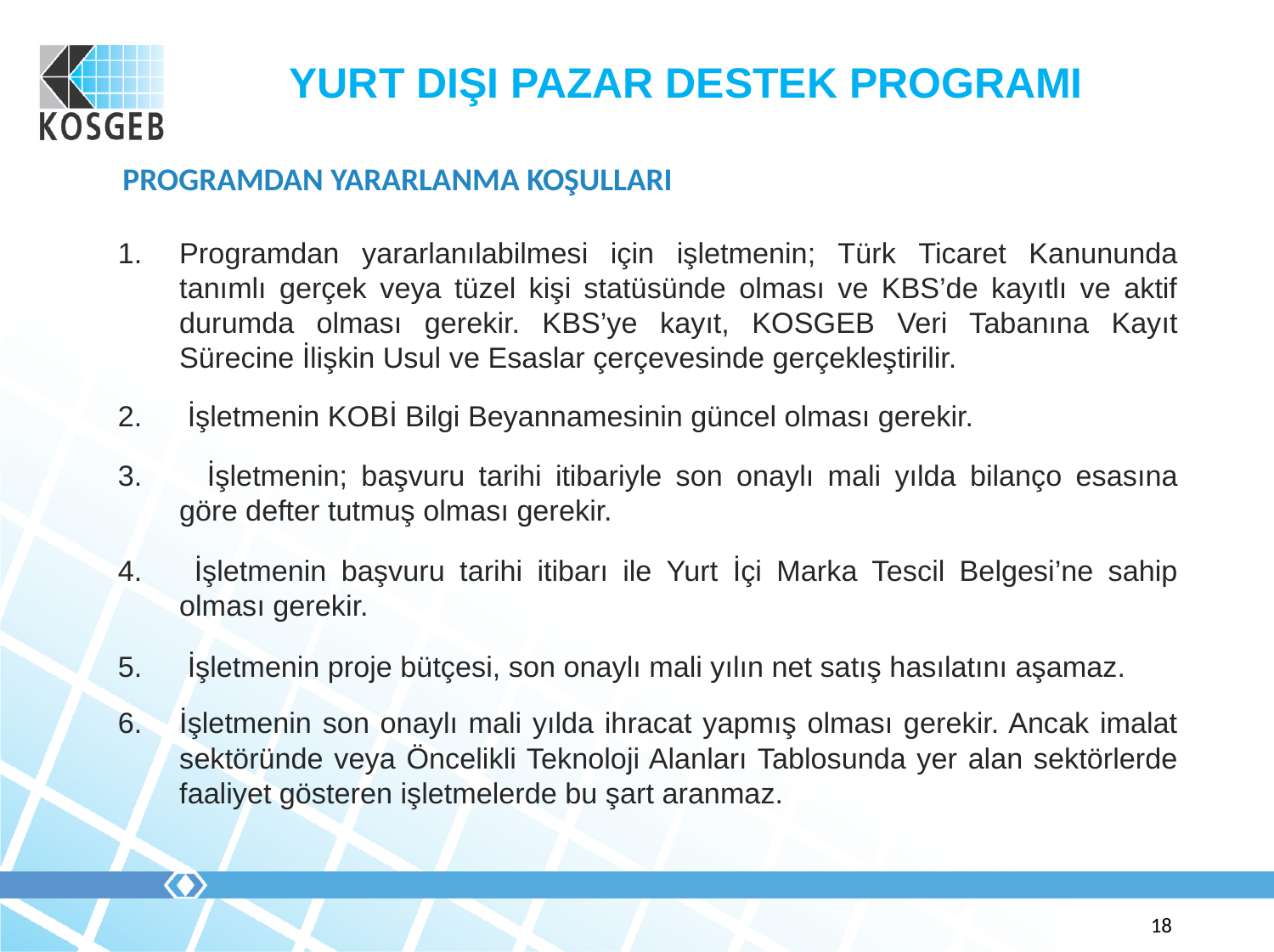

# YURT DIŞI PAZAR DESTEK PROGRAMI
 PROGRAMDAN YARARLANMA KOŞULLARI

Programdan yararlanılabilmesi için işletmenin; Türk Ticaret Kanununda tanımlı gerçek veya tüzel kişi statüsünde olması ve KBS’de kayıtlı ve aktif durumda olması gerekir. KBS’ye kayıt, KOSGEB Veri Tabanına Kayıt Sürecine İlişkin Usul ve Esaslar çerçevesinde gerçekleştirilir.

 İşletmenin KOBİ Bilgi Beyannamesinin güncel olması gerekir.

  İşletmenin; başvuru tarihi itibariyle son onaylı mali yılda bilanço esasına göre defter tutmuş olması gerekir.

 İşletmenin başvuru tarihi itibarı ile Yurt İçi Marka Tescil Belgesi’ne sahip olması gerekir.

 İşletmenin proje bütçesi, son onaylı mali yılın net satış hasılatını aşamaz.

İşletmenin son onaylı mali yılda ihracat yapmış olması gerekir. Ancak imalat sektöründe veya Öncelikli Teknoloji Alanları Tablosunda yer alan sektörlerde faaliyet gösteren işletmelerde bu şart aranmaz.

18